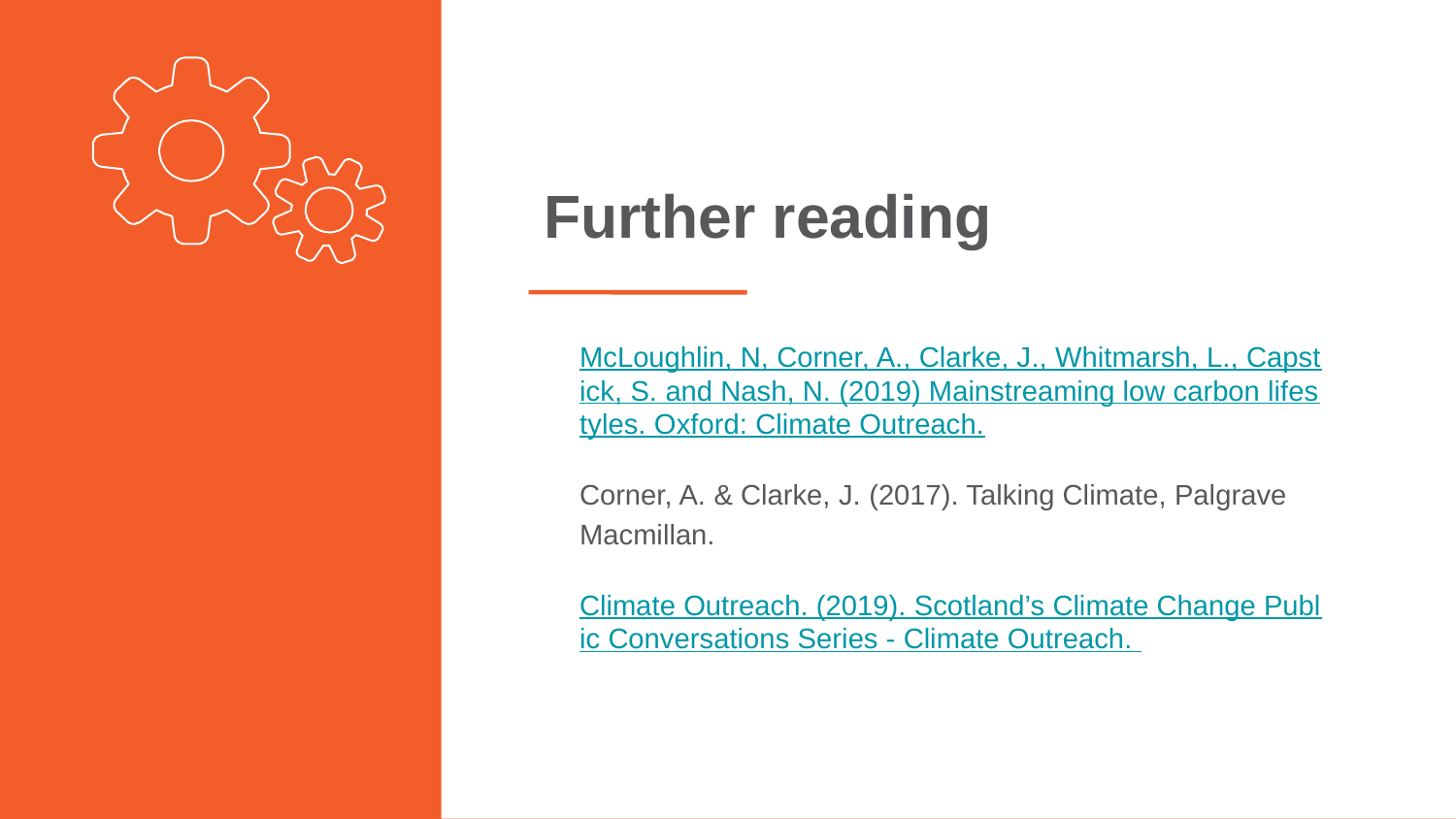

# Further reading

McLoughlin, N, Corner, A., Clarke, J., Whitmarsh, L., Capstick, S. and Nash, N. (2019) Mainstreaming low carbon lifestyles. Oxford: Climate Outreach.
Corner, A. & Clarke, J. (2017). Talking Climate, Palgrave Macmillan.
Climate Outreach. (2019). Scotland’s Climate Change Public Conversations Series - Climate Outreach.